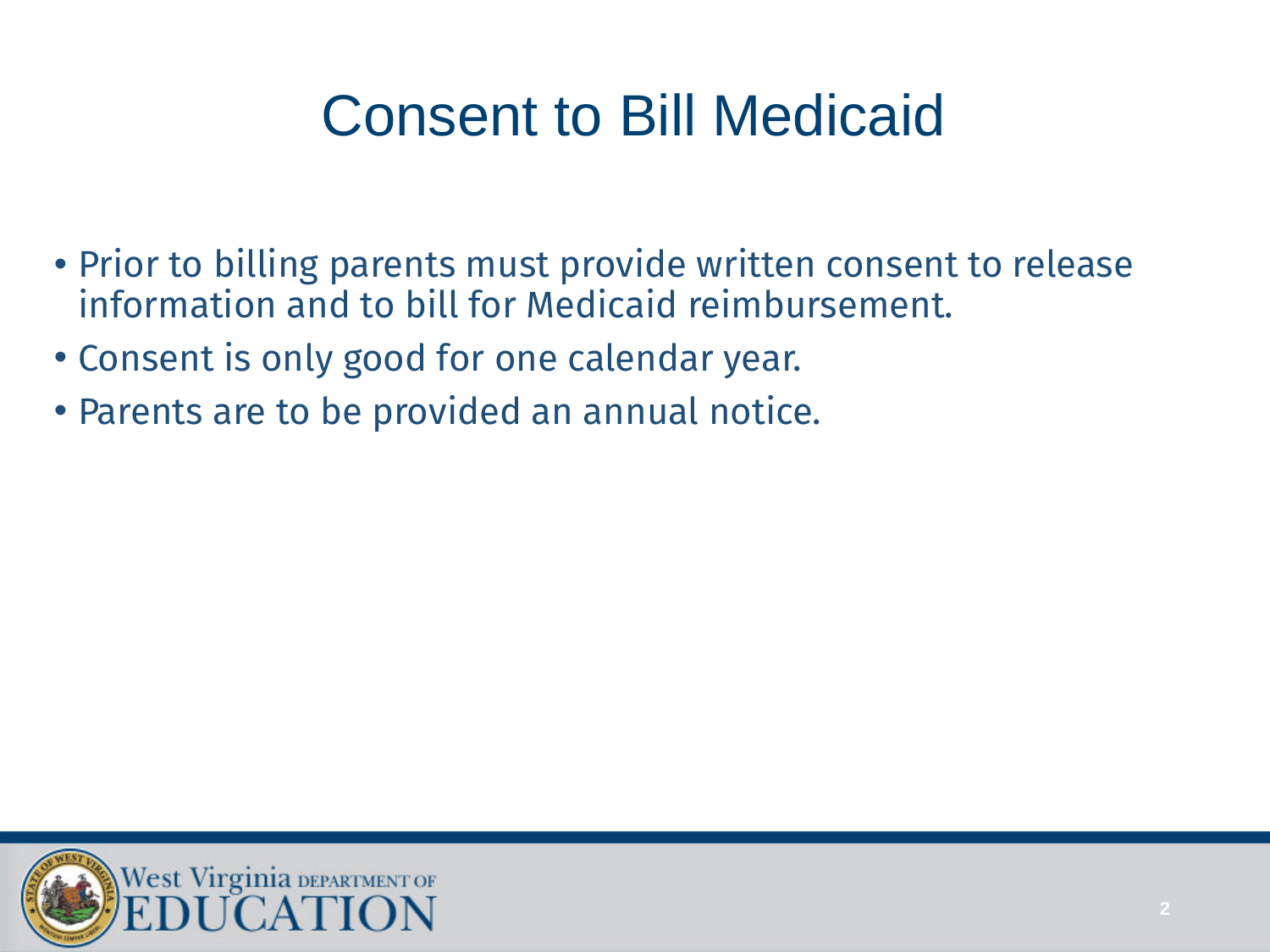

# Consent to Bill Medicaid
Prior to billing parents must provide written consent to release information and to bill for Medicaid reimbursement.
Consent is only good for one calendar year.
Parents are to be provided an annual notice.
2